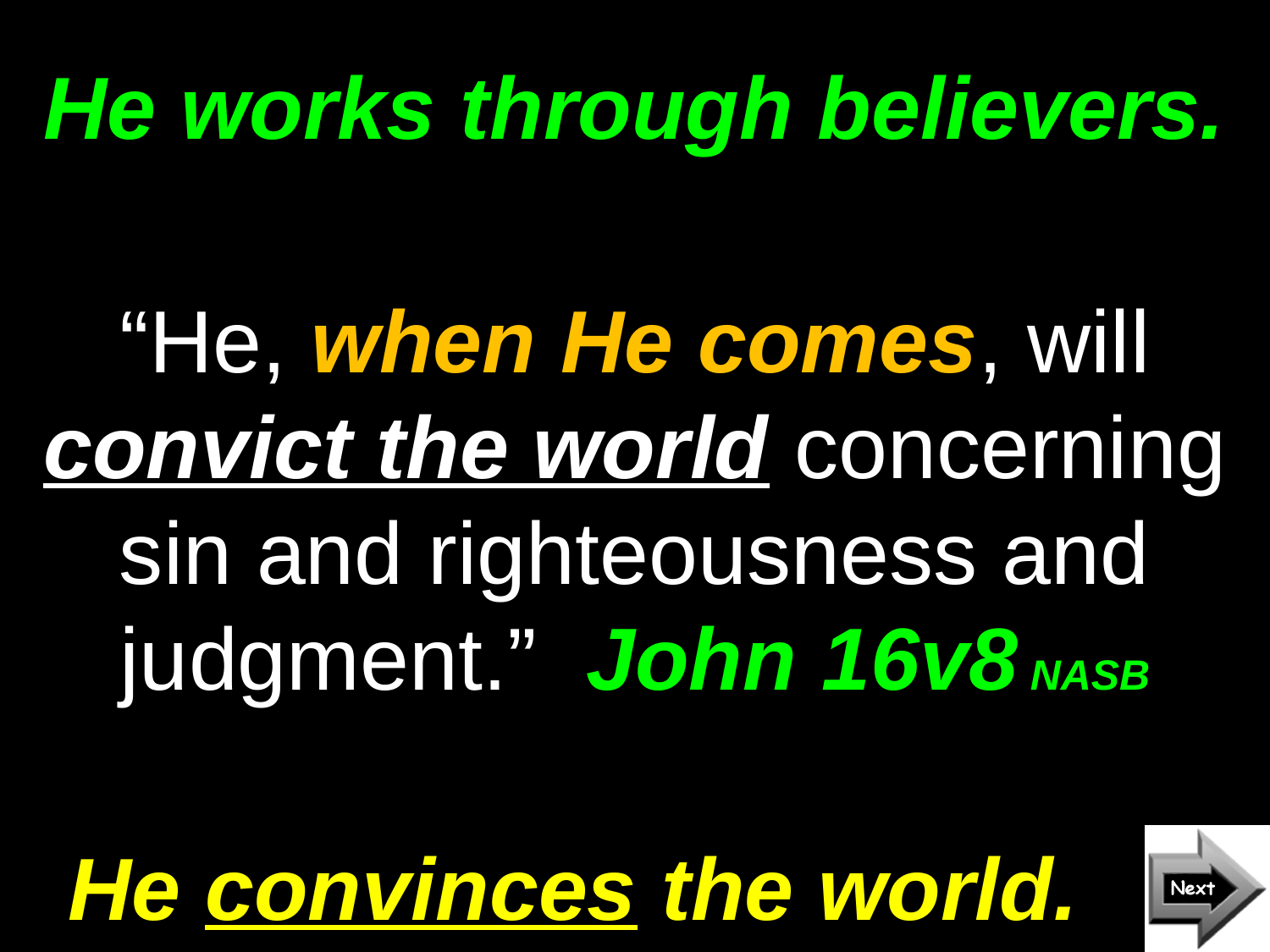

# He works through believers.
“He, when He comes, will convict the world concerning sin and righteousness and judgment.”  John 16v8 NASB
He convinces the world.